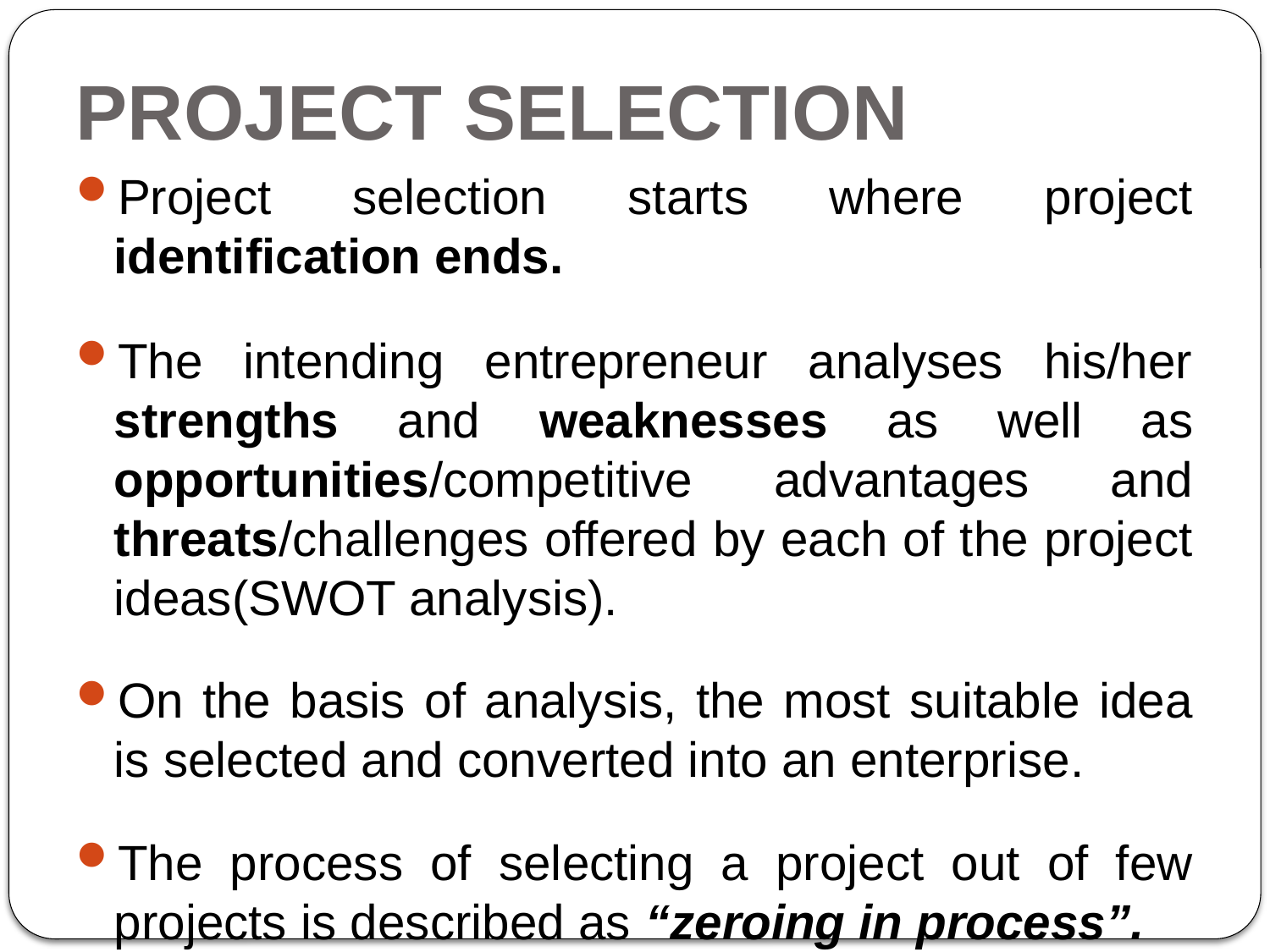

# PROJECT SELECTION
Project selection starts where project identification ends.

The intending entrepreneur analyses his/her strengths and weaknesses as well as opportunities/competitive advantages and threats/challenges offered by each of the project ideas(SWOT analysis).

On the basis of analysis, the most suitable idea is selected and converted into an enterprise.

The process of selecting a project out of few projects is described as “zeroing in process”.